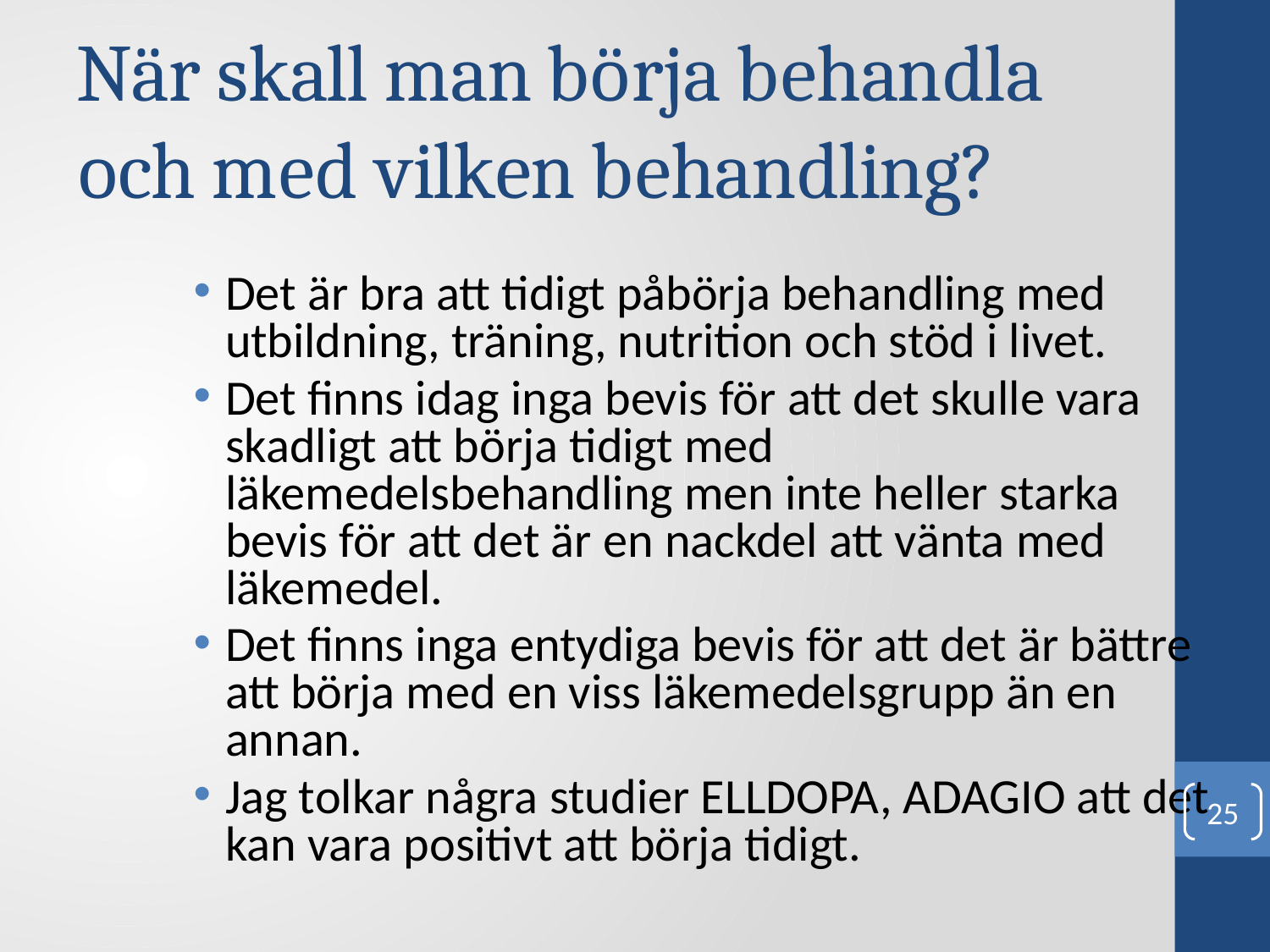

# När skall man börja behandla och med vilken behandling?
Det är bra att tidigt påbörja behandling med utbildning, träning, nutrition och stöd i livet.
Det finns idag inga bevis för att det skulle vara skadligt att börja tidigt med läkemedelsbehandling men inte heller starka bevis för att det är en nackdel att vänta med läkemedel.
Det finns inga entydiga bevis för att det är bättre att börja med en viss läkemedelsgrupp än en annan.
Jag tolkar några studier ELLDOPA, ADAGIO att det kan vara positivt att börja tidigt.
25